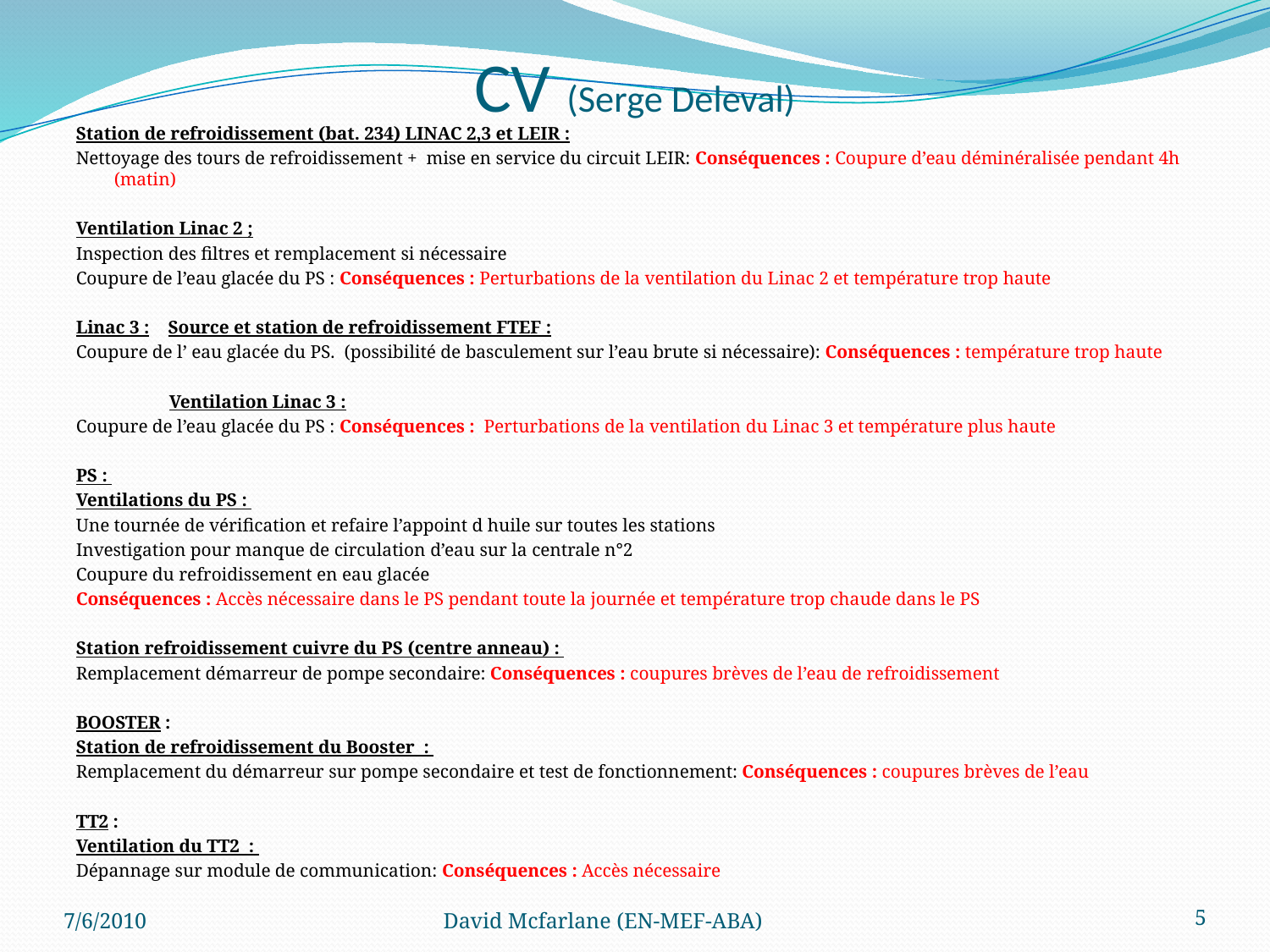

# CV (Serge Deleval)
Station de refroidissement (bat. 234) LINAC 2,3 et LEIR :
Nettoyage des tours de refroidissement +  mise en service du circuit LEIR: Conséquences : Coupure d’eau déminéralisée pendant 4h (matin)

Ventilation Linac 2 ;
Inspection des filtres et remplacement si nécessaire
Coupure de l’eau glacée du PS : Conséquences : Perturbations de la ventilation du Linac 2 et température trop haute

Linac 3 :    Source et station de refroidissement FTEF :
Coupure de l’ eau glacée du PS.  (possibilité de basculement sur l’eau brute si nécessaire): Conséquences : température trop haute

                    Ventilation Linac 3 :
Coupure de l’eau glacée du PS : Conséquences :  Perturbations de la ventilation du Linac 3 et température plus haute

PS :
Ventilations du PS :
Une tournée de vérification et refaire l’appoint d huile sur toutes les stations
Investigation pour manque de circulation d’eau sur la centrale n°2
Coupure du refroidissement en eau glacée
Conséquences : Accès nécessaire dans le PS pendant toute la journée et température trop chaude dans le PS

Station refroidissement cuivre du PS (centre anneau) :
Remplacement démarreur de pompe secondaire: Conséquences : coupures brèves de l’eau de refroidissement

BOOSTER :
Station de refroidissement du Booster  :
Remplacement du démarreur sur pompe secondaire et test de fonctionnement: Conséquences : coupures brèves de l’eau

TT2 :
Ventilation du TT2  :
Dépannage sur module de communication: Conséquences : Accès nécessaire

7/6/2010
David Mcfarlane (EN-MEF-ABA)
5